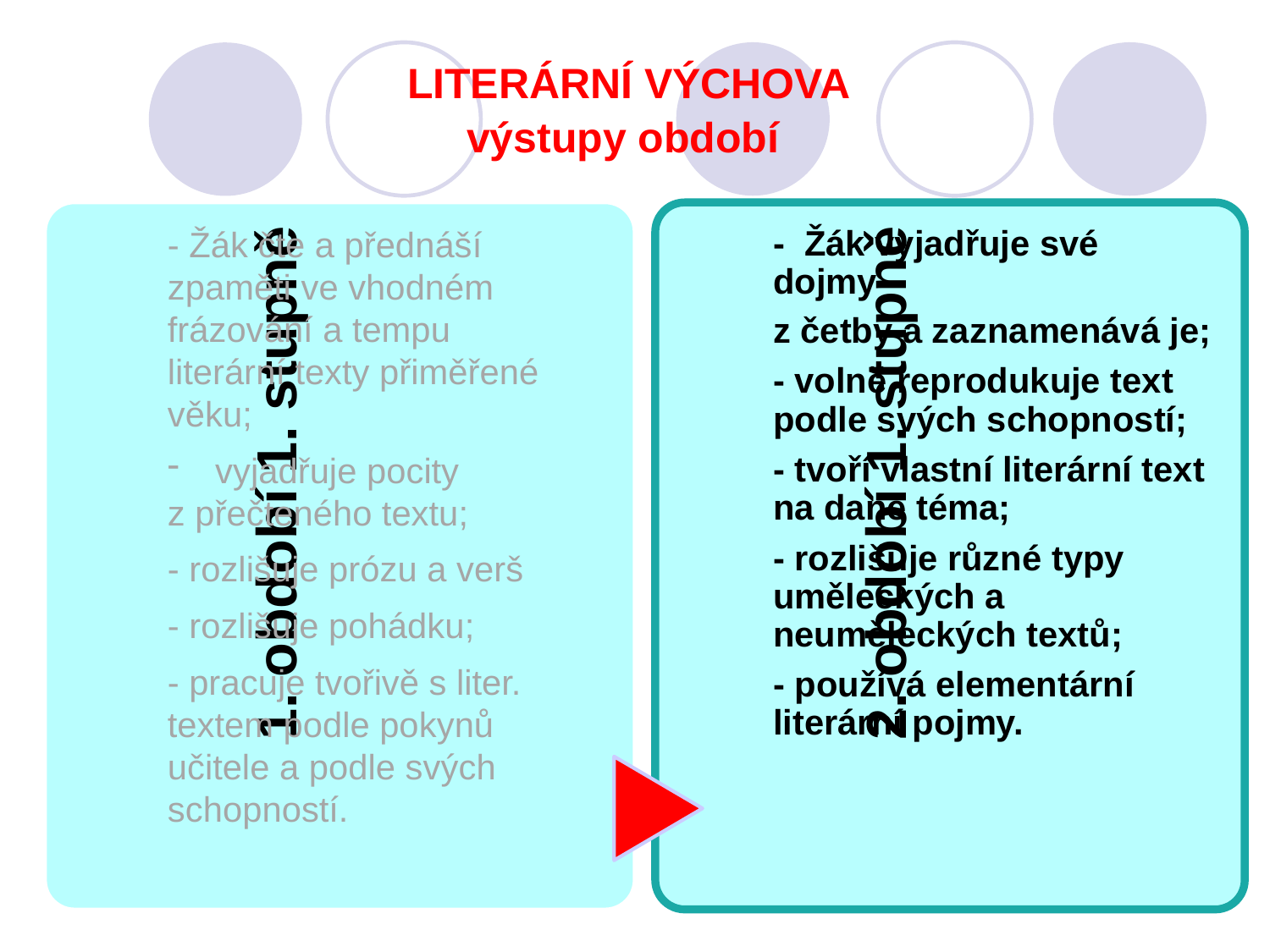

LITERÁRNÍ VÝCHOVA
výstupy období
1. období 1. stupně

2. období 1. stupně

-  Žák vyjadřuje své dojmy
z četby a zaznamenává je;
- volně reprodukuje text podle svých schopností;
- tvoří vlastní literární text na dané téma;
- rozlišuje různé typy uměleckých a neuměleckých textů;
- používá elementární literární pojmy.

- Žák čte a přednáší zpaměti ve vhodném frázování a tempu literární texty přiměřené věku;
vyjadřuje pocity
z přečteného textu;
- rozlišuje prózu a verš
- rozlišuje pohádku;
- pracuje tvořivě s liter. textem podle pokynů učitele a podle svých schopností.